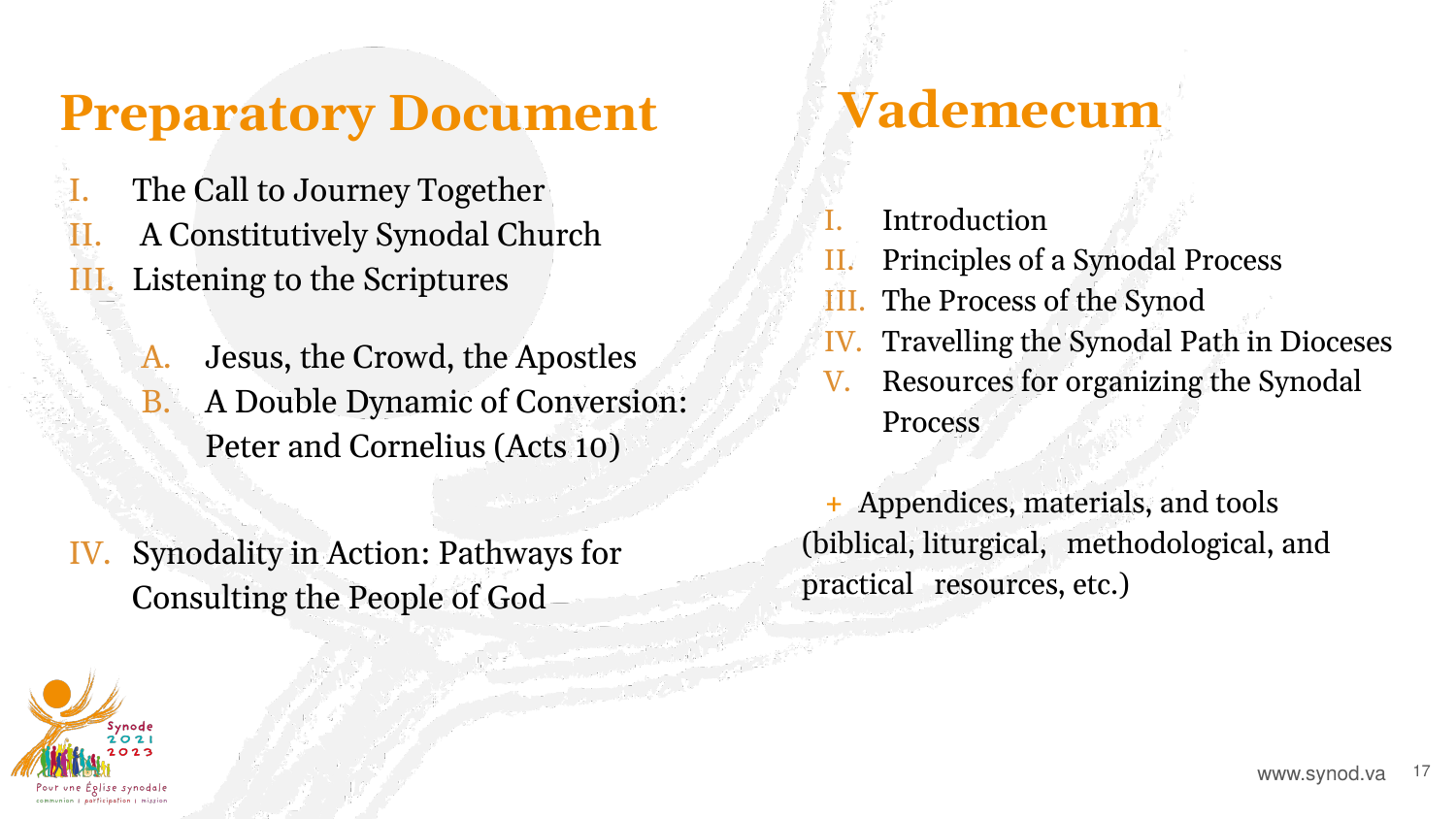

Vademecum
# Preparatory Document
The Call to Journey Together
 A Constitutively Synodal Church
Listening to the Scriptures

Jesus, the Crowd, the Apostles
A Double Dynamic of Conversion: Peter and Cornelius (Acts 10)

Synodality in Action: Pathways for Consulting the People of God

Introduction
Principles of a Synodal Process
The Process of the Synod
Travelling the Synodal Path in Dioceses
Resources for organizing the Synodal Process

+  Appendices, materials, and tools                 (biblical, liturgical, 	methodological, and practical 	resources, etc.)

17